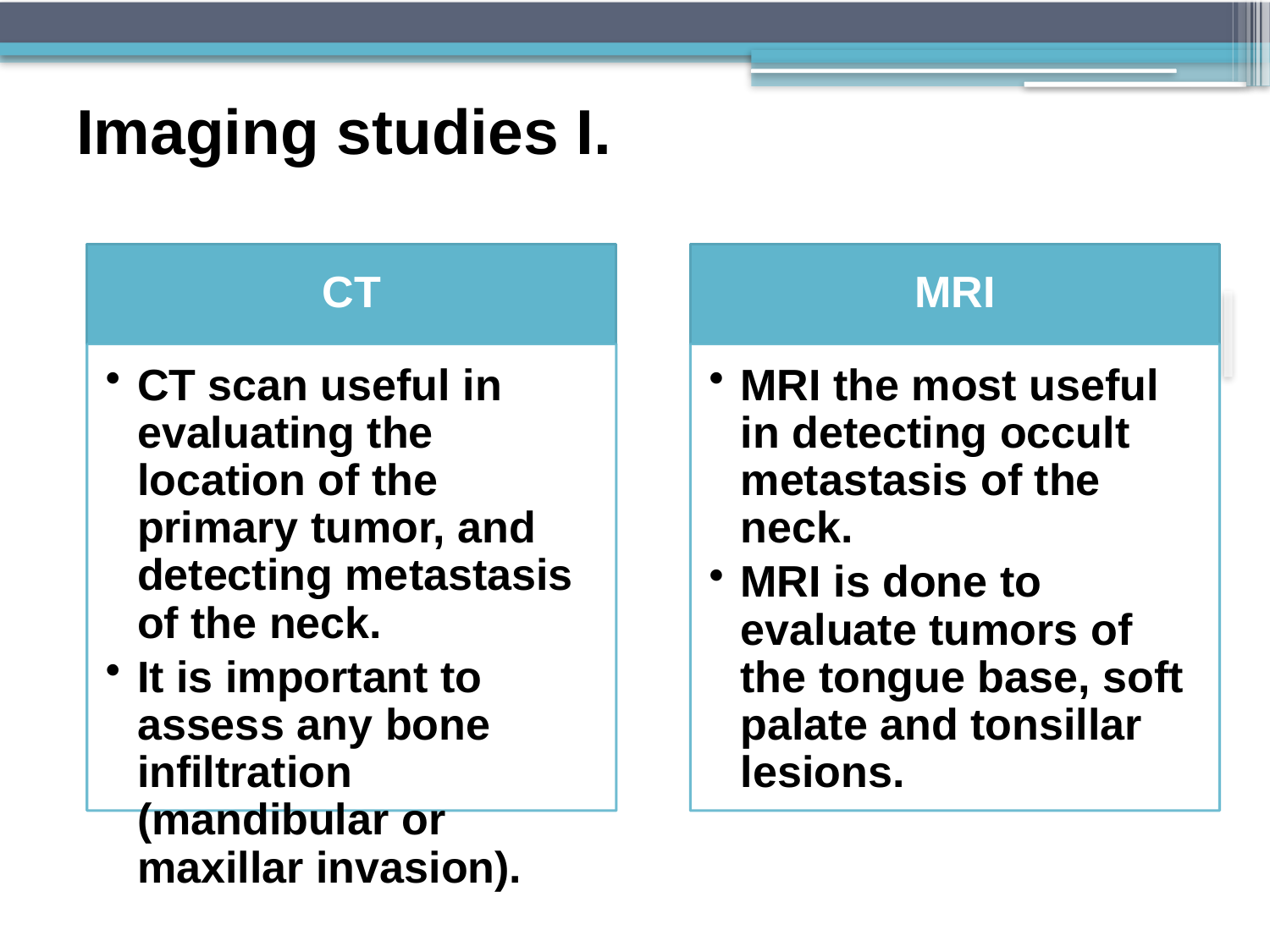

# Imaging studies I.

CT
CT scan useful in evaluating the location of the primary tumor, and detecting metastasis of the neck.
It is important to assess any bone infiltration (mandibular or maxillar invasion).
MRI
MRI the most useful in detecting occult metastasis of the neck.
MRI is done to evaluate tumors of the tongue base, soft palate and tonsillar lesions.